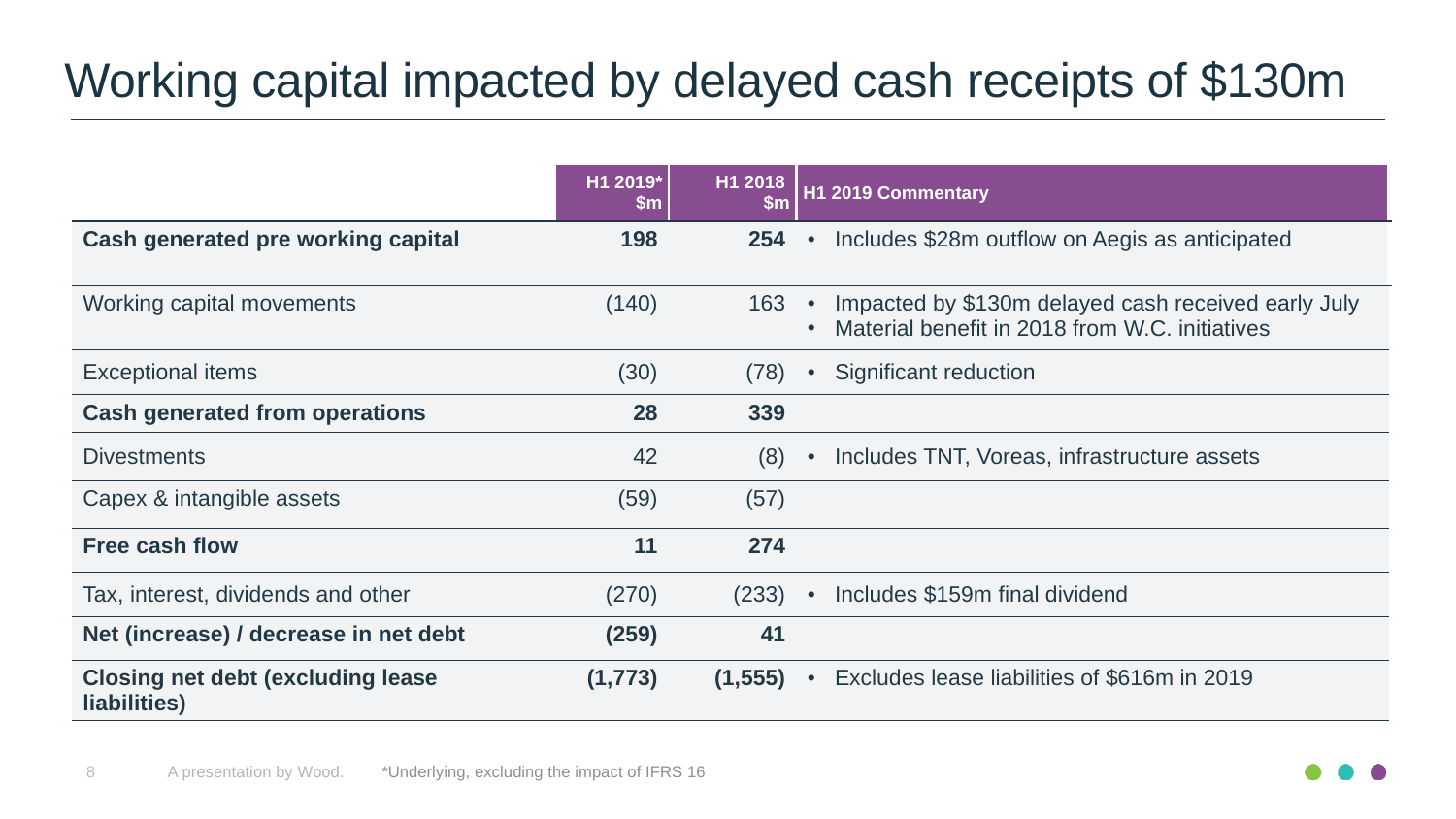

Working capital impacted by delayed cash receipts of $130m
|  | H1 2019\* $m | H1 2018 $m | H1 2019 Commentary |
| --- | --- | --- | --- |
| Cash generated pre working capital | 198 | 254 | Includes $28m outflow on Aegis as anticipated |
| Working capital movements | (140) | 163 | Impacted by $130m delayed cash received early July Material benefit in 2018 from W.C. initiatives |
| Exceptional items | (30) | (78) | Significant reduction |
| Cash generated from operations | 28 | 339 |  |
| Divestments | 42 | (8) | Includes TNT, Voreas, infrastructure assets |
| Capex & intangible assets | (59) | (57) |  |
| Free cash flow | 11 | 274 |  |
| Tax, interest, dividends and other | (270) | (233) | Includes $159m final dividend |
| Net (increase) / decrease in net debt | (259) | 41 |  |
| Closing net debt (excluding lease liabilities) | (1,773) | (1,555) | Excludes lease liabilities of $616m in 2019 |
8
A presentation by Wood.
*Underlying, excluding the impact of IFRS 16